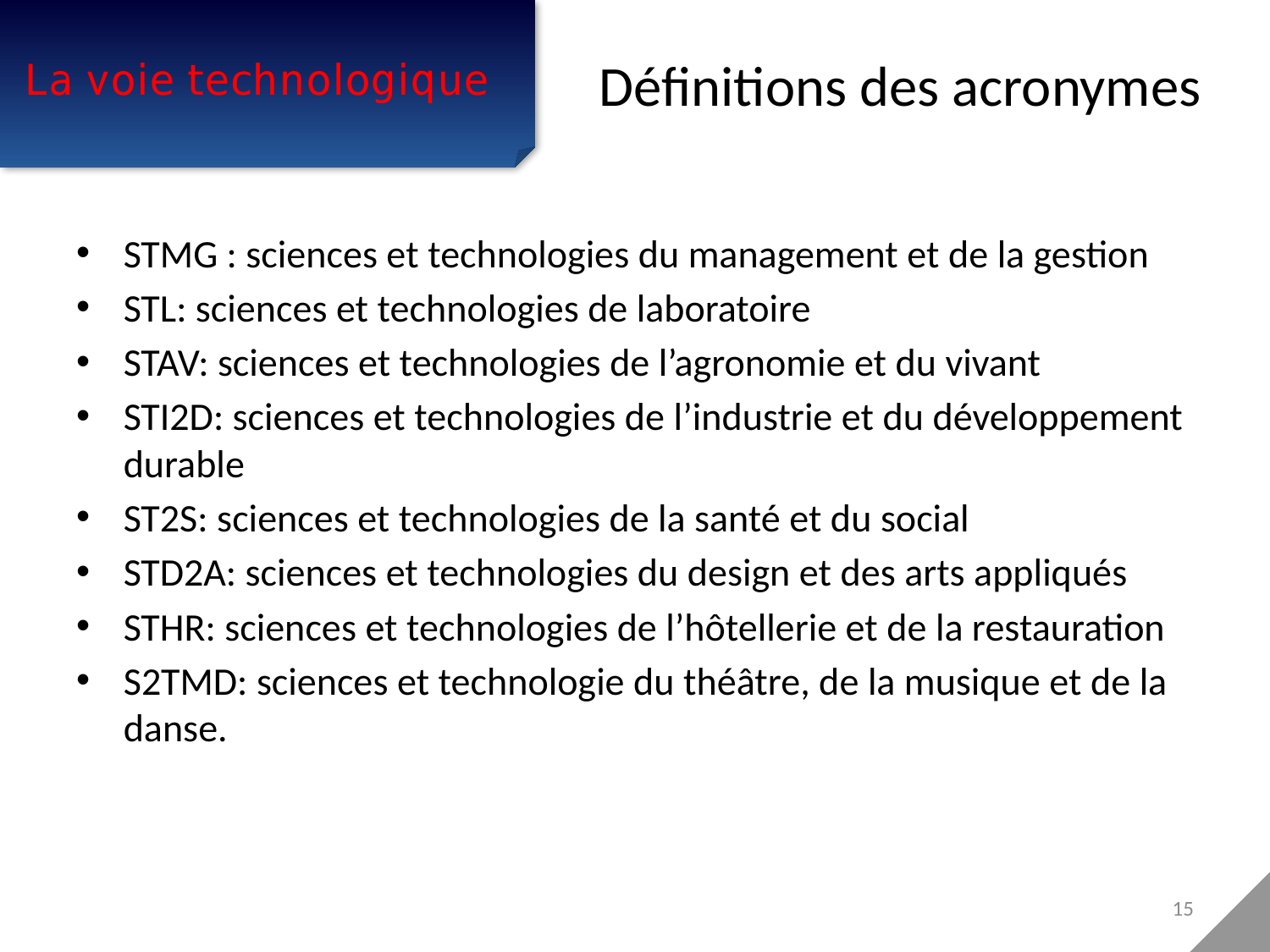

# Définitions des acronymes
La voie technologique
STMG : sciences et technologies du management et de la gestion
STL: sciences et technologies de laboratoire
STAV: sciences et technologies de l’agronomie et du vivant
STI2D: sciences et technologies de l’industrie et du développement durable
ST2S: sciences et technologies de la santé et du social
STD2A: sciences et technologies du design et des arts appliqués
STHR: sciences et technologies de l’hôtellerie et de la restauration
S2TMD: sciences et technologie du théâtre, de la musique et de la danse.

15